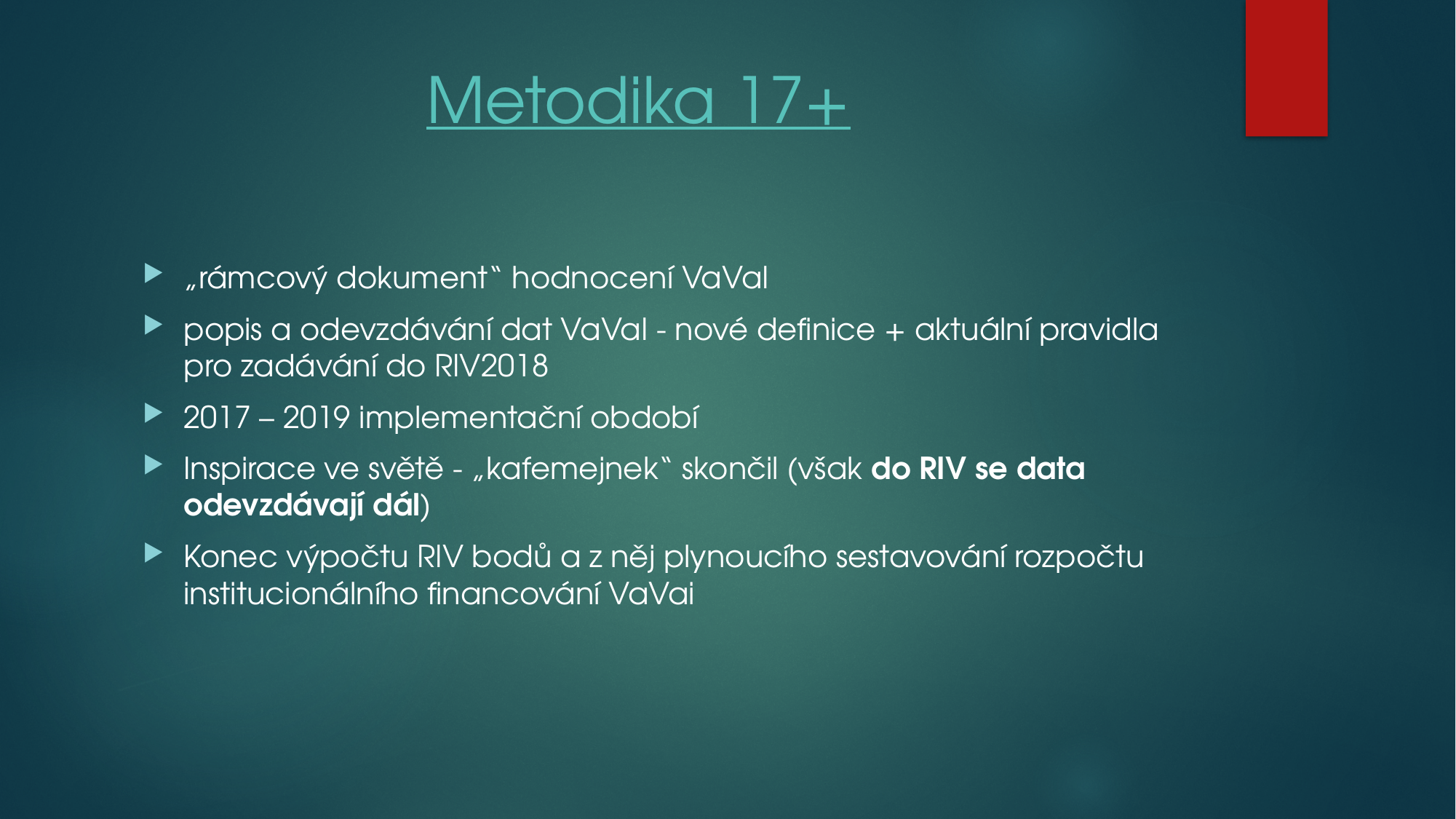

# Metodika 17+
„rámcový dokument“ hodnocení VaVaI
popis a odevzdávání dat VaVaI - nové definice + aktuální pravidla pro zadávání do RIV2018
2017 – 2019 implementační období
Inspirace ve světě - „kafemejnek“ skončil (však do RIV se data odevzdávají dál)
Konec výpočtu RIV bodů a z něj plynoucího sestavování rozpočtu institucionálního financování VaVai